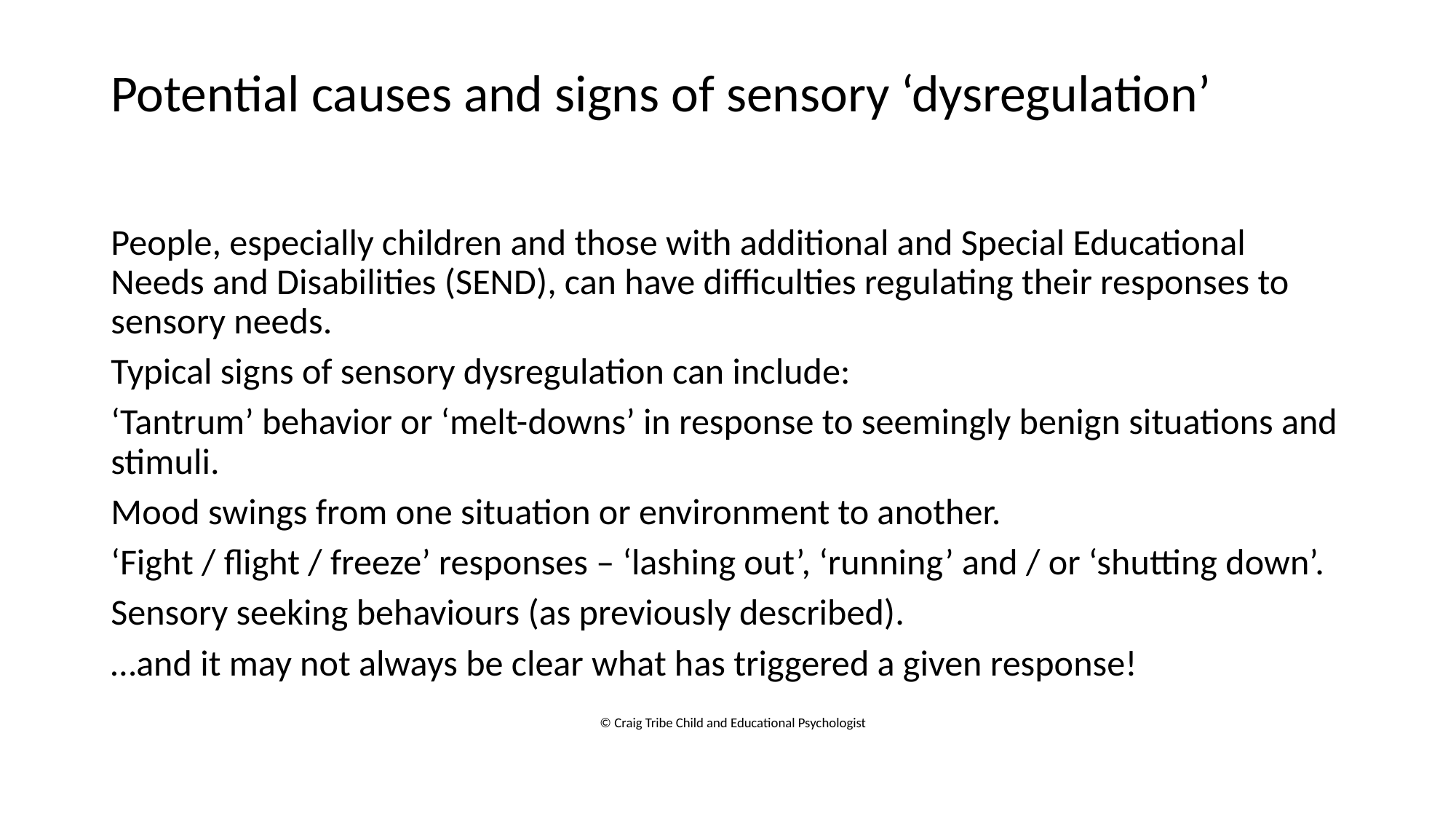

# Potential causes and signs of sensory ‘dysregulation’
People, especially children and those with additional and Special Educational Needs and Disabilities (SEND), can have difficulties regulating their responses to sensory needs.
Typical signs of sensory dysregulation can include:
‘Tantrum’ behavior or ‘melt-downs’ in response to seemingly benign situations and stimuli.
Mood swings from one situation or environment to another.
‘Fight / flight / freeze’ responses – ‘lashing out’, ‘running’ and / or ‘shutting down’.
Sensory seeking behaviours (as previously described).
…and it may not always be clear what has triggered a given response!

© Craig Tribe Child and Educational Psychologist